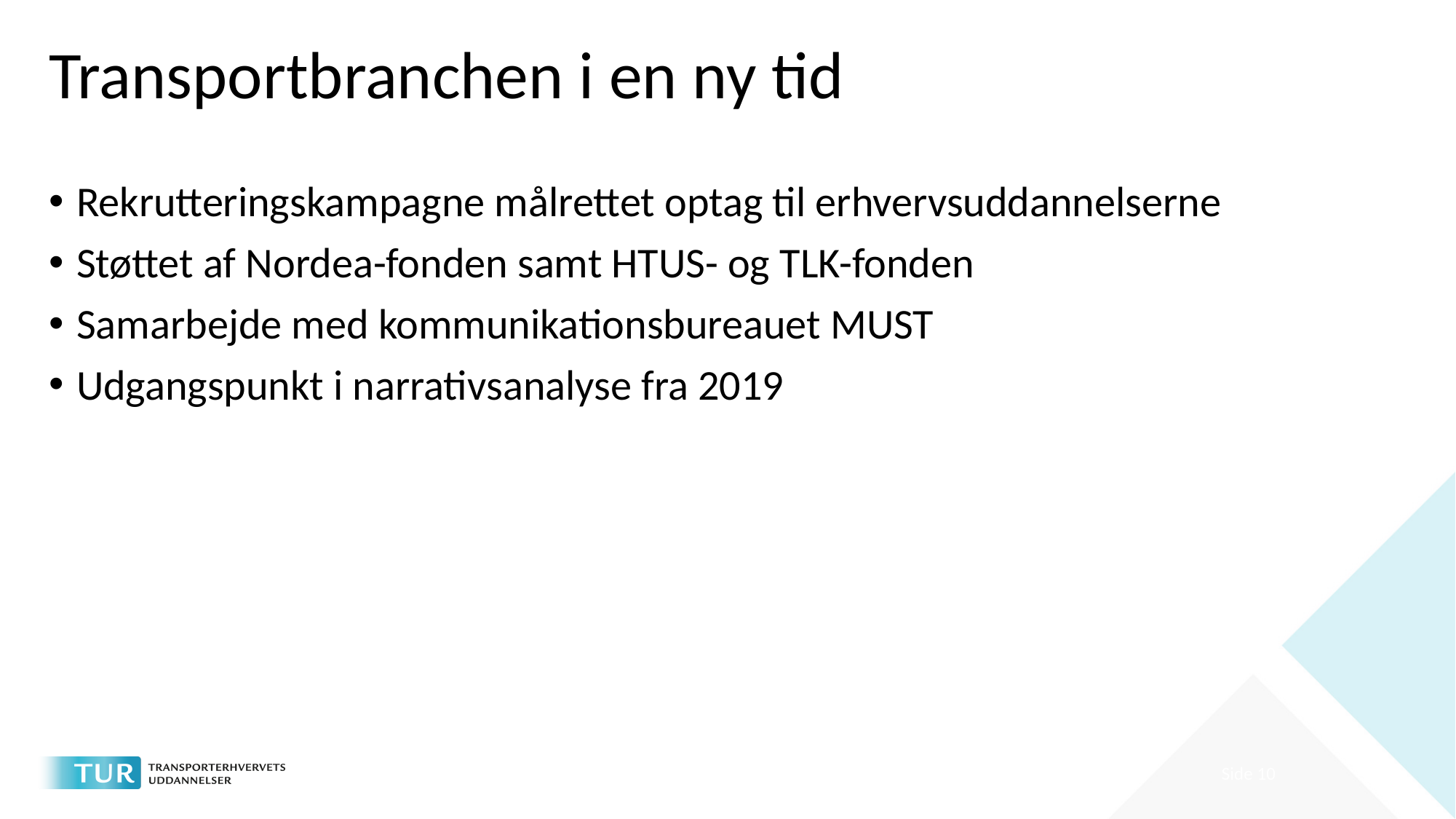

# Transportbranchen i en ny tid
Rekrutteringskampagne målrettet optag til erhvervsuddannelserne
Støttet af Nordea-fonden samt HTUS- og TLK-fonden
Samarbejde med kommunikationsbureauet MUST
Udgangspunkt i narrativsanalyse fra 2019